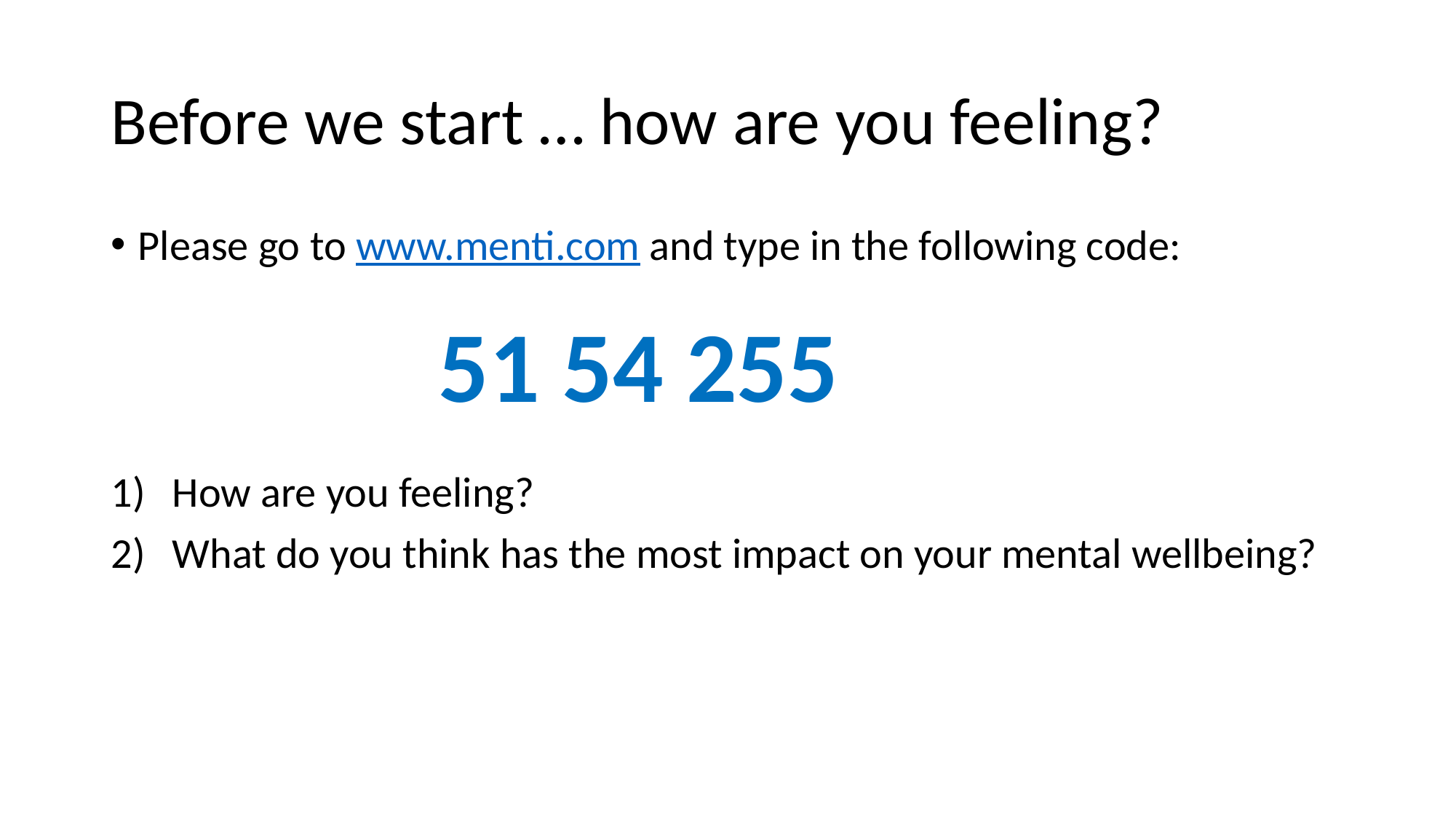

# Before we start … how are you feeling?
Please go to www.menti.com and type in the following code:

			51 54 255

How are you feeling?
What do you think has the most impact on your mental wellbeing?